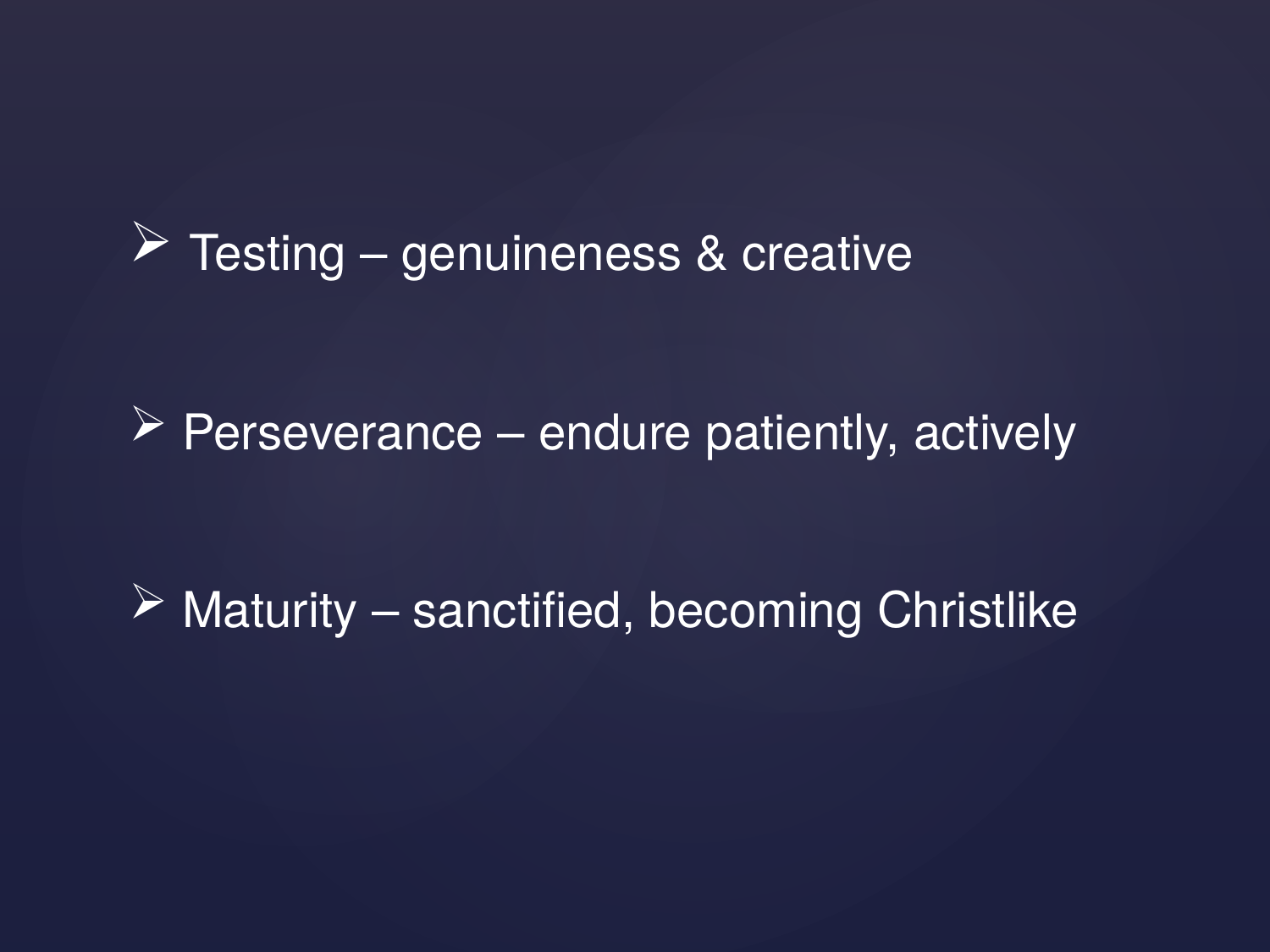

Testing – genuineness & creative

 Perseverance – endure patiently, actively

 Maturity – sanctified, becoming Christlike